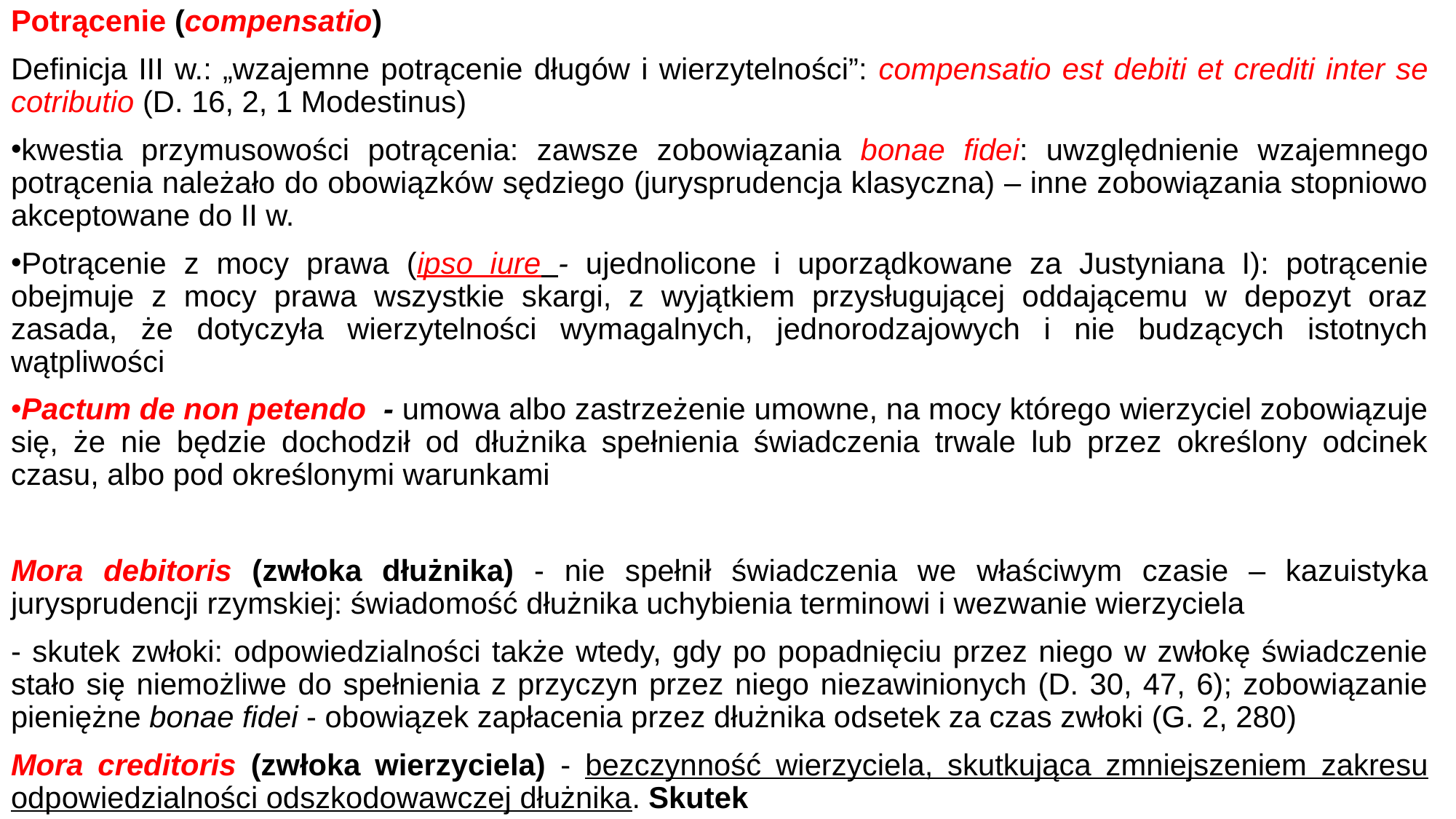

Potrącenie (compensatio)
Definicja III w.: „wzajemne potrącenie długów i wierzytelności”: compensatio est debiti et crediti inter se cotributio (D. 16, 2, 1 Modestinus)
kwestia przymusowości potrącenia: zawsze zobowiązania bonae fidei: uwzględnienie wzajemnego potrącenia należało do obowiązków sędziego (jurysprudencja klasyczna) – inne zobowiązania stopniowo akceptowane do II w.
Potrącenie z mocy prawa (ipso iure - ujednolicone i uporządkowane za Justyniana I): potrącenie obejmuje z mocy prawa wszystkie skargi, z wyjątkiem przysługującej oddającemu w depozyt oraz zasada, że dotyczyła wierzytelności wymagalnych, jednorodzajowych i nie budzących istotnych wątpliwości
Pactum de non petendo  - umowa albo zastrzeżenie umowne, na mocy którego wierzyciel zobowiązuje się, że nie będzie dochodził od dłużnika spełnienia świadczenia trwale lub przez określony odcinek czasu, albo pod określonymi warunkami

Mora debitoris (zwłoka dłużnika) - nie spełnił świadczenia we właściwym czasie – kazuistyka jurysprudencji rzymskiej: świadomość dłużnika uchybienia terminowi i wezwanie wierzyciela
- skutek zwłoki: odpowiedzialności także wtedy, gdy po popadnięciu przez niego w zwłokę świadczenie stało się niemożliwe do spełnienia z przyczyn przez niego niezawinionych (D. 30, 47, 6); zobowiązanie pieniężne bonae fidei - obowiązek zapłacenia przez dłużnika odsetek za czas zwłoki (G. 2, 280)
Mora creditoris (zwłoka wierzyciela) - bezczynność wierzyciela, skutkująca zmniejszeniem zakresu odpowiedzialności odszkodowawczej dłużnika. Skutek